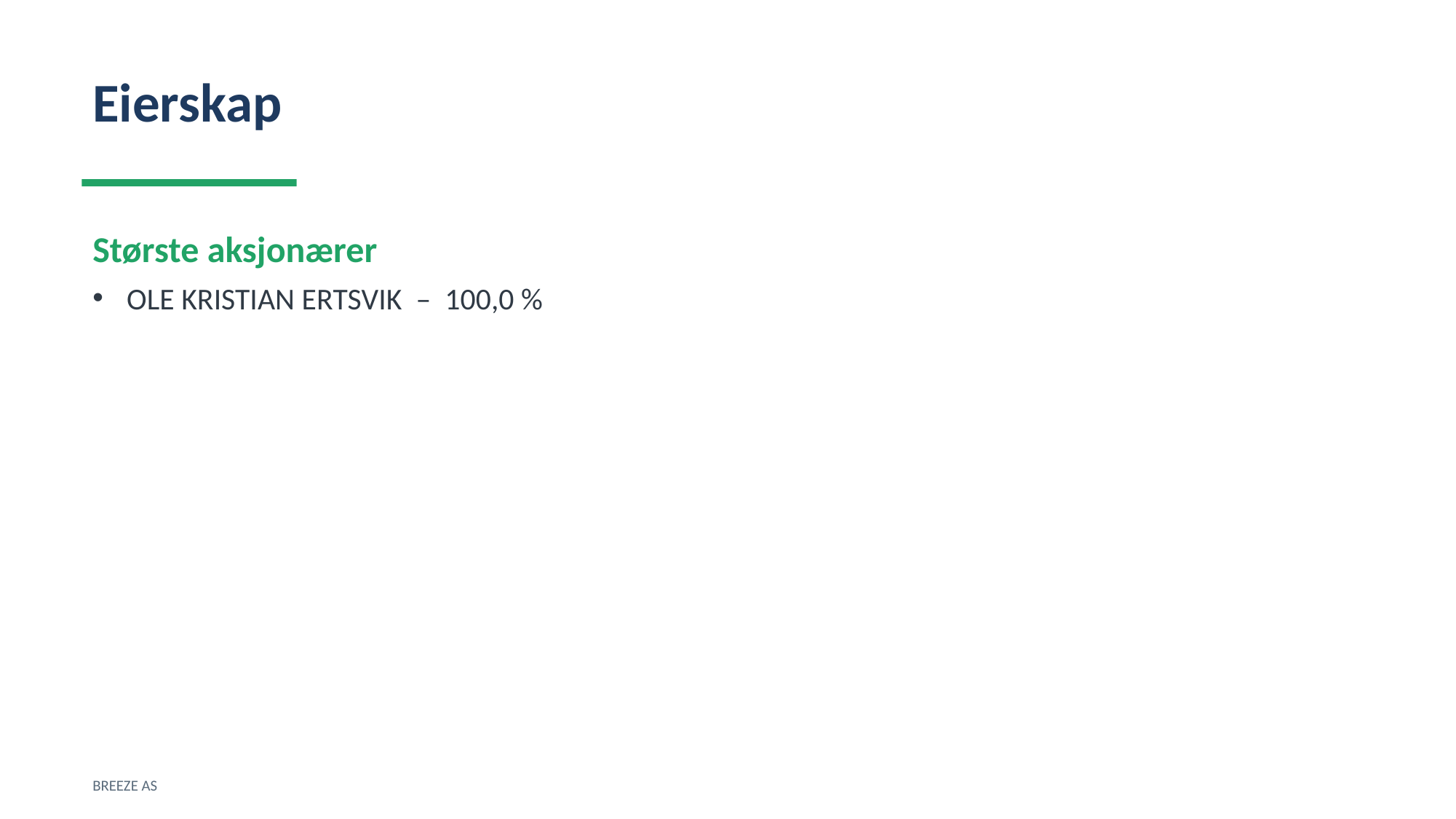

Eierskap

Største aksjonærer
OLE KRISTIAN ERTSVIK  –  100,0 %
BREEZE AS